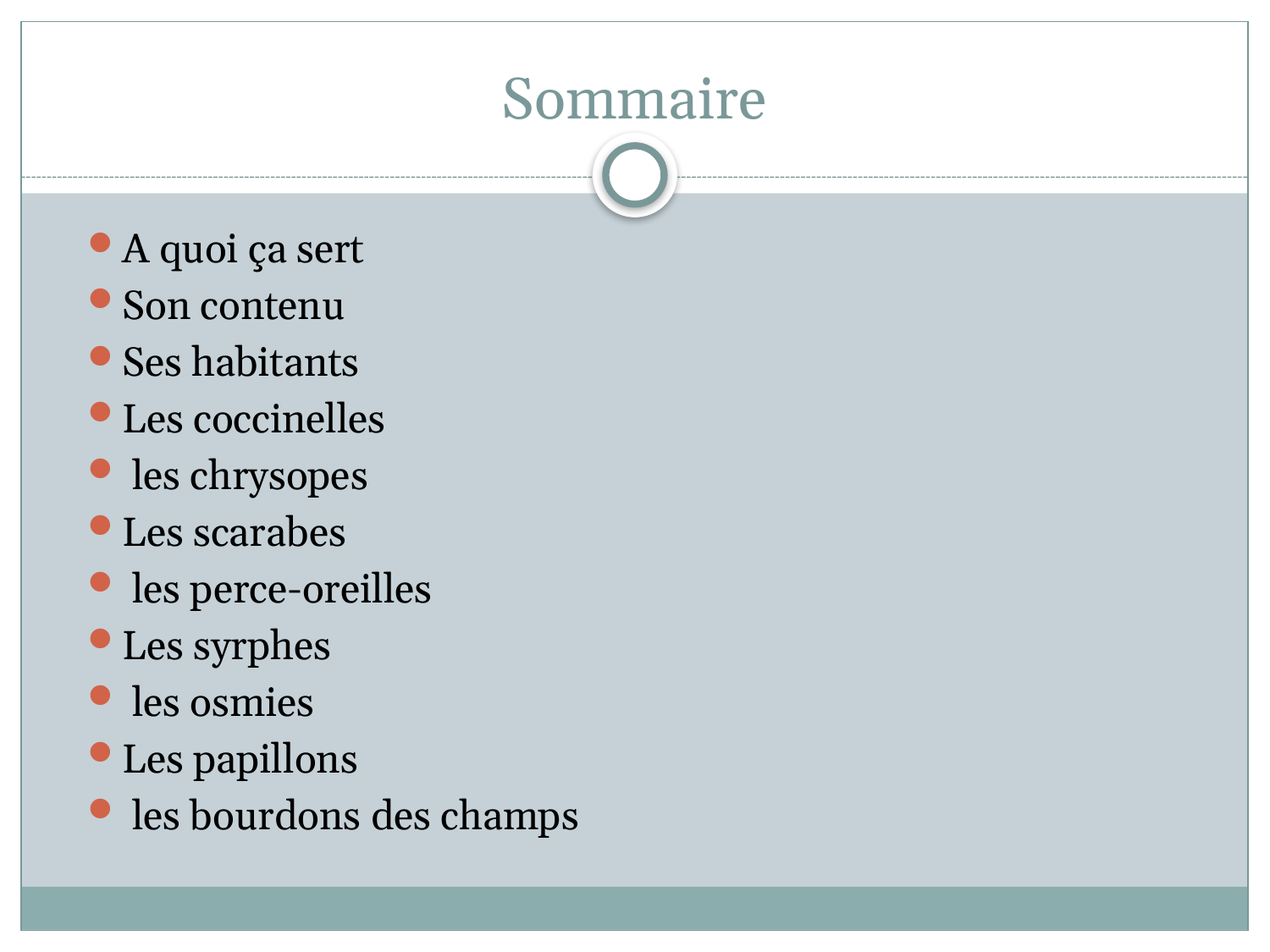

# Sommaire
A quoi ça sert
Son contenu
Ses habitants
Les coccinelles
 les chrysopes
Les scarabes
 les perce-oreilles
Les syrphes
 les osmies
Les papillons
 les bourdons des champs